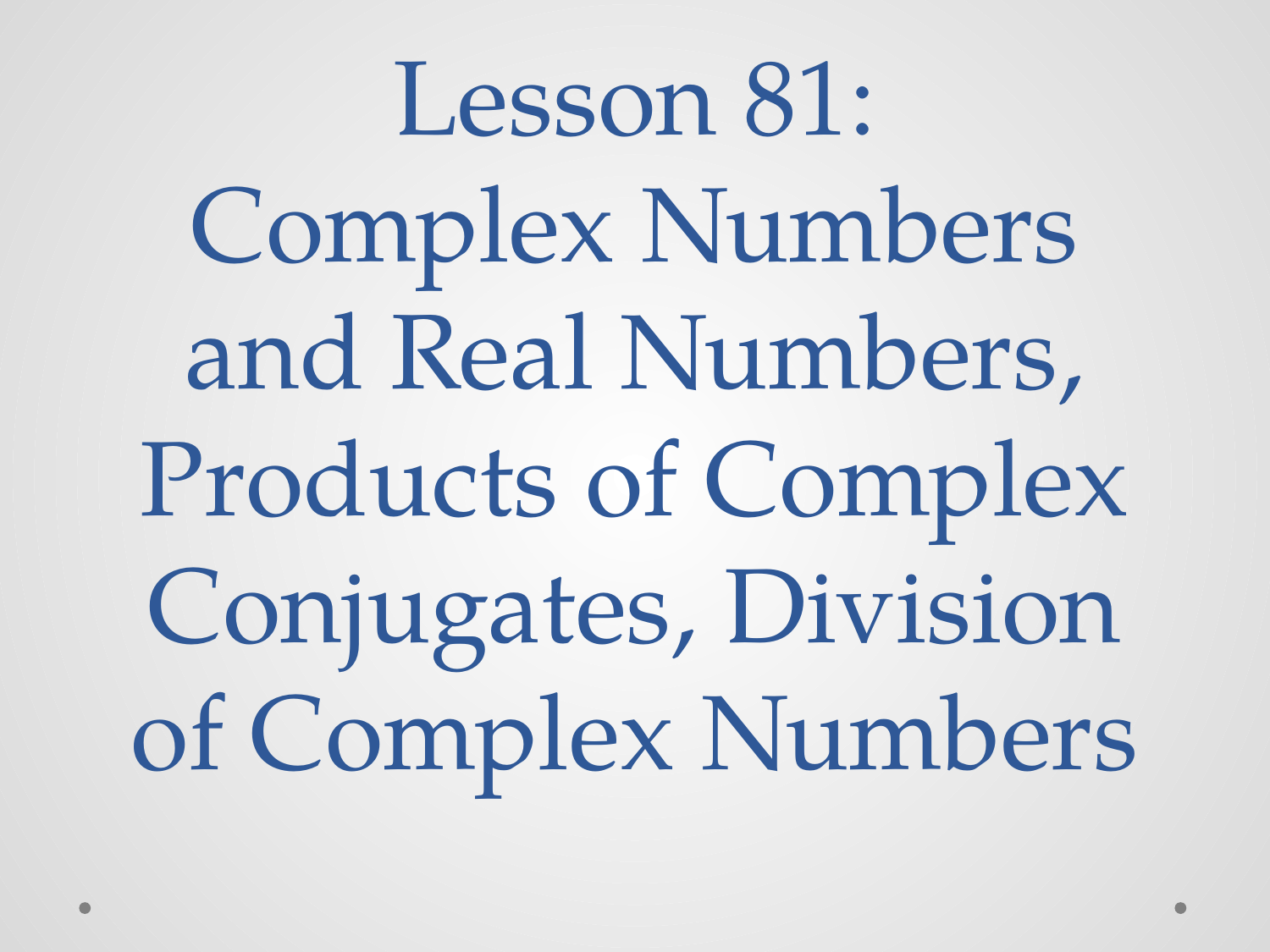

# Lesson 81: Complex Numbers and Real Numbers, Products of Complex Conjugates, Division of Complex Numbers